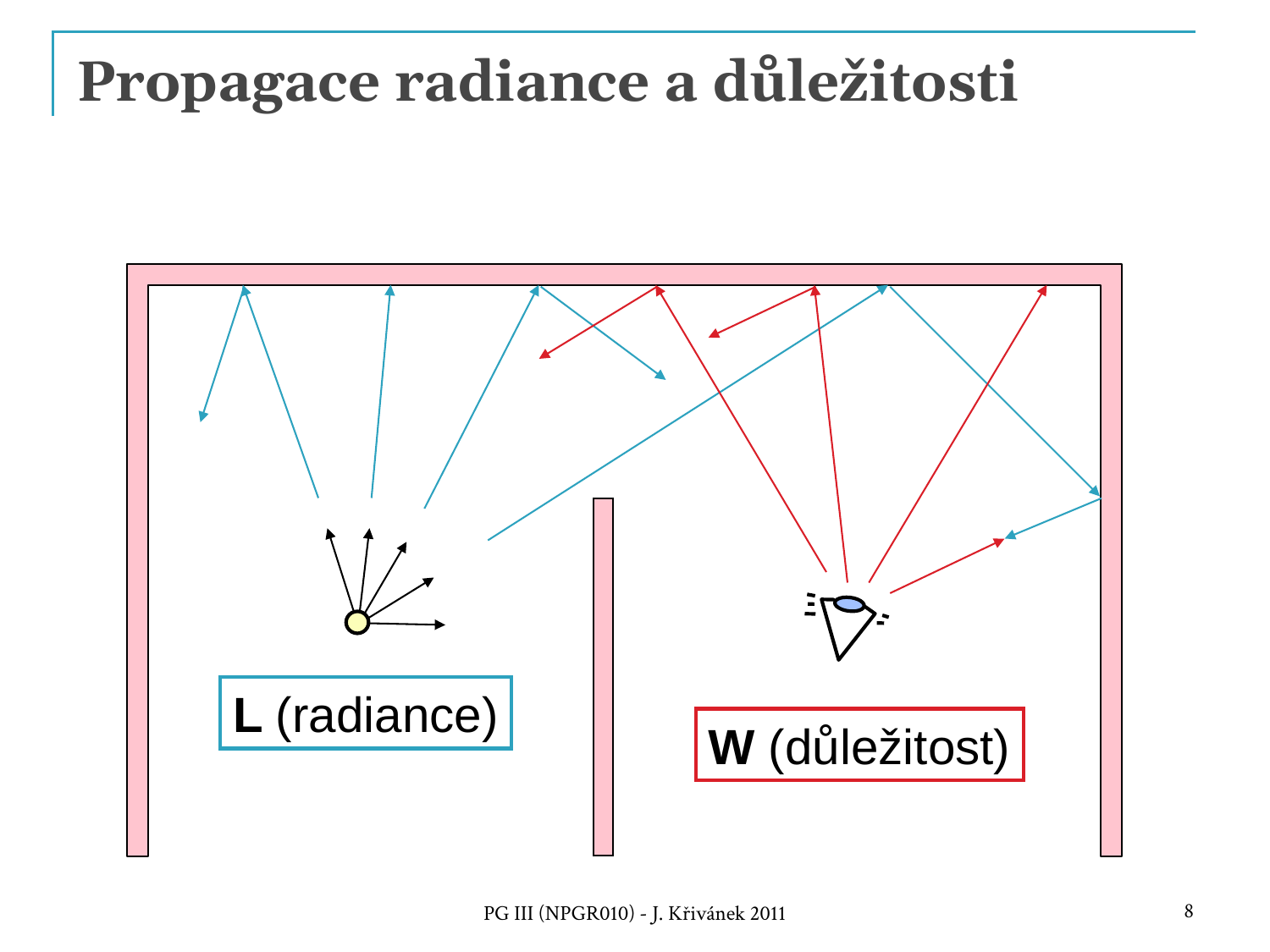

# Propagace radiance a důležitosti

L (radiance)
W (důležitost)
8
PG III (NPGR010) - J. Křivánek 2011